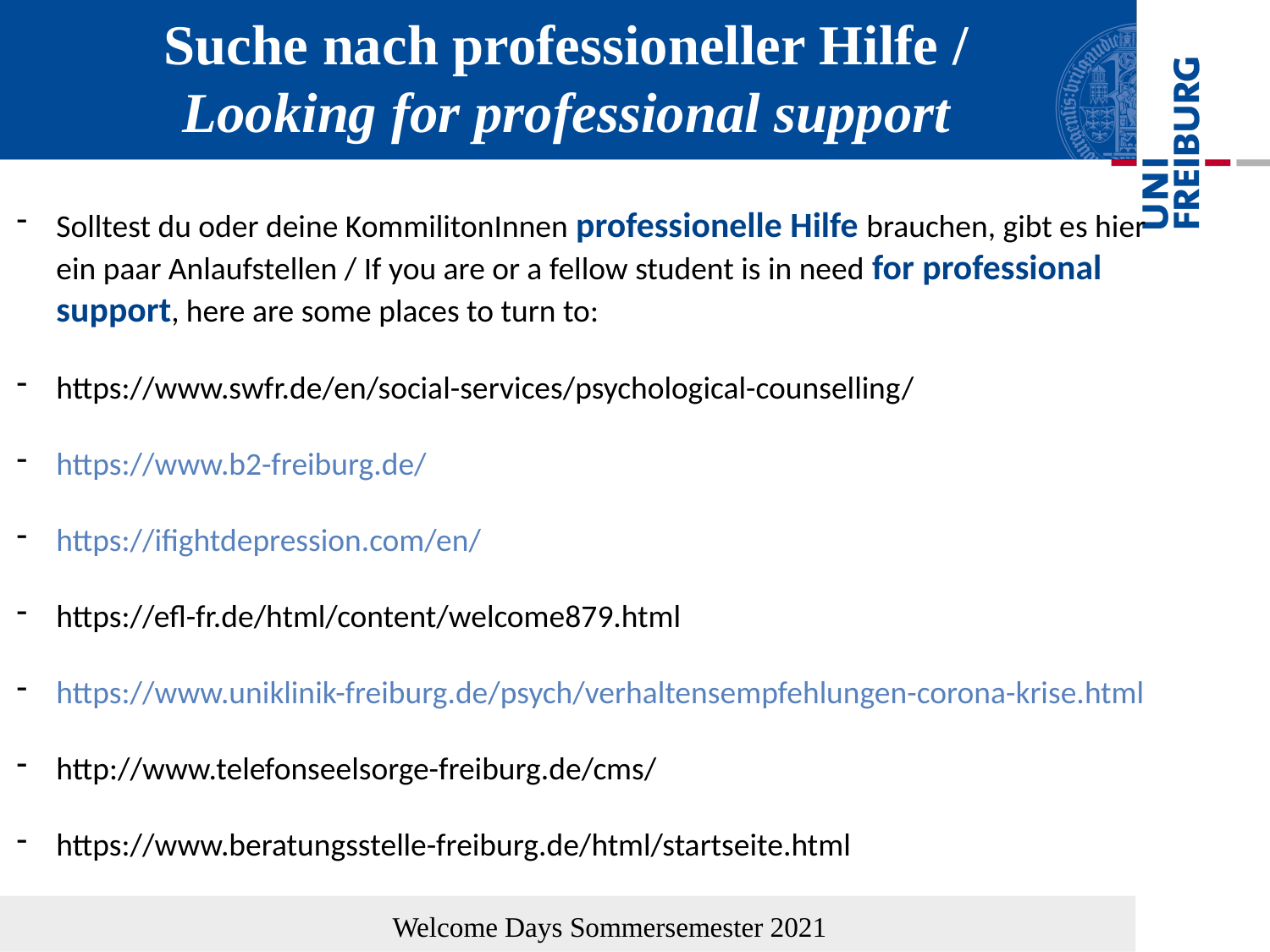

# Suche nach professioneller Hilfe / Looking for professional support

Solltest du oder deine KommilitonInnen professionelle Hilfe brauchen, gibt es hier ein paar Anlaufstellen / If you are or a fellow student is in need for professional support, here are some places to turn to:

https://www.swfr.de/en/social-services/psychological-counselling/

https://www.b2-freiburg.de/

https://ifightdepression.com/en/

https://efl-fr.de/html/content/welcome879.html

https://www.uniklinik-freiburg.de/psych/verhaltensempfehlungen-corona-krise.html

http://www.telefonseelsorge-freiburg.de/cms/

https://www.beratungsstelle-freiburg.de/html/startseite.html

Welcome Days Sommersemester 2021